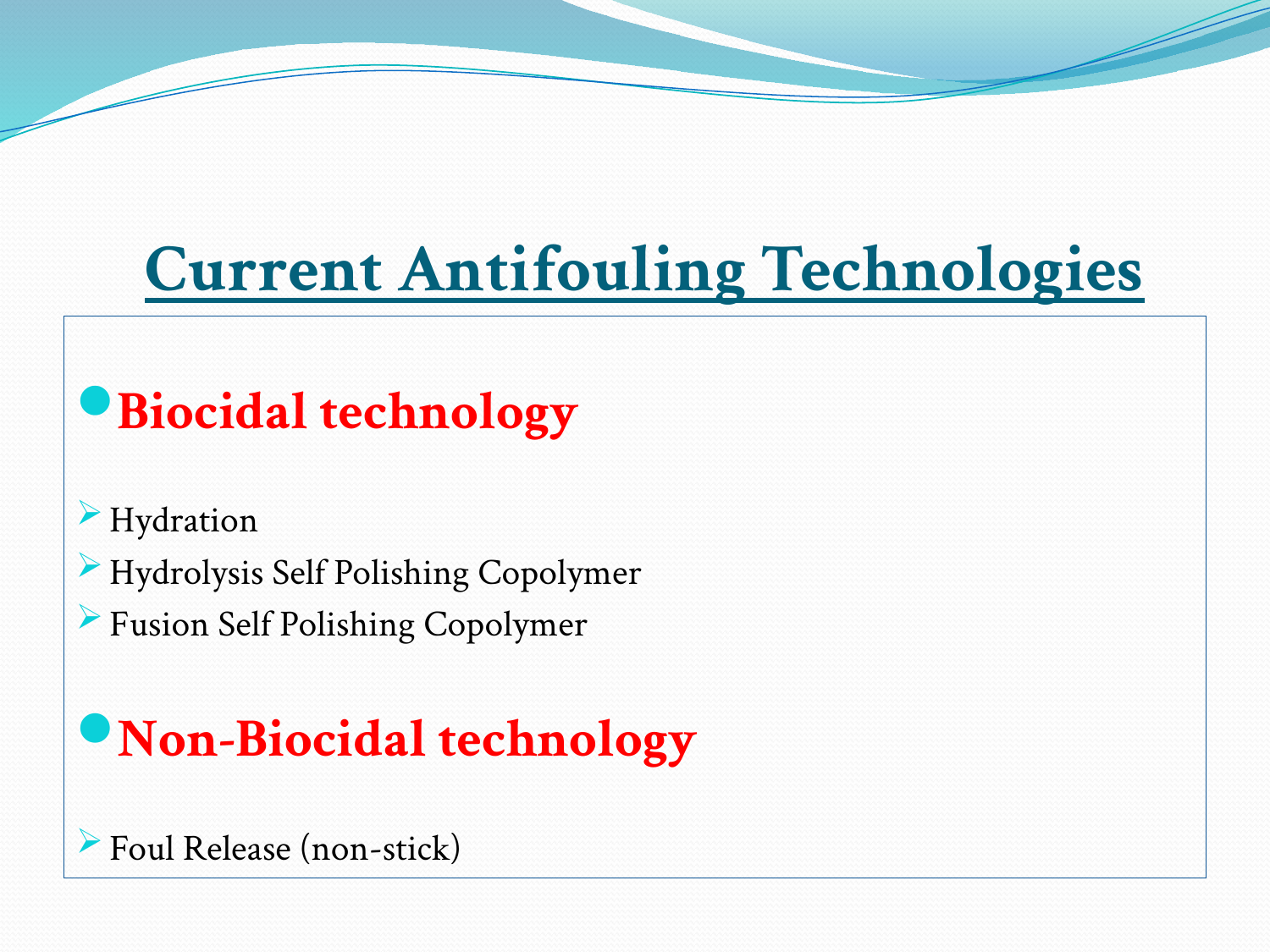

# Current Antifouling Technologies

Biocidal technology

Hydration
Hydrolysis Self Polishing Copolymer
Fusion Self Polishing Copolymer

Non-Biocidal technology

Foul Release (non-stick)